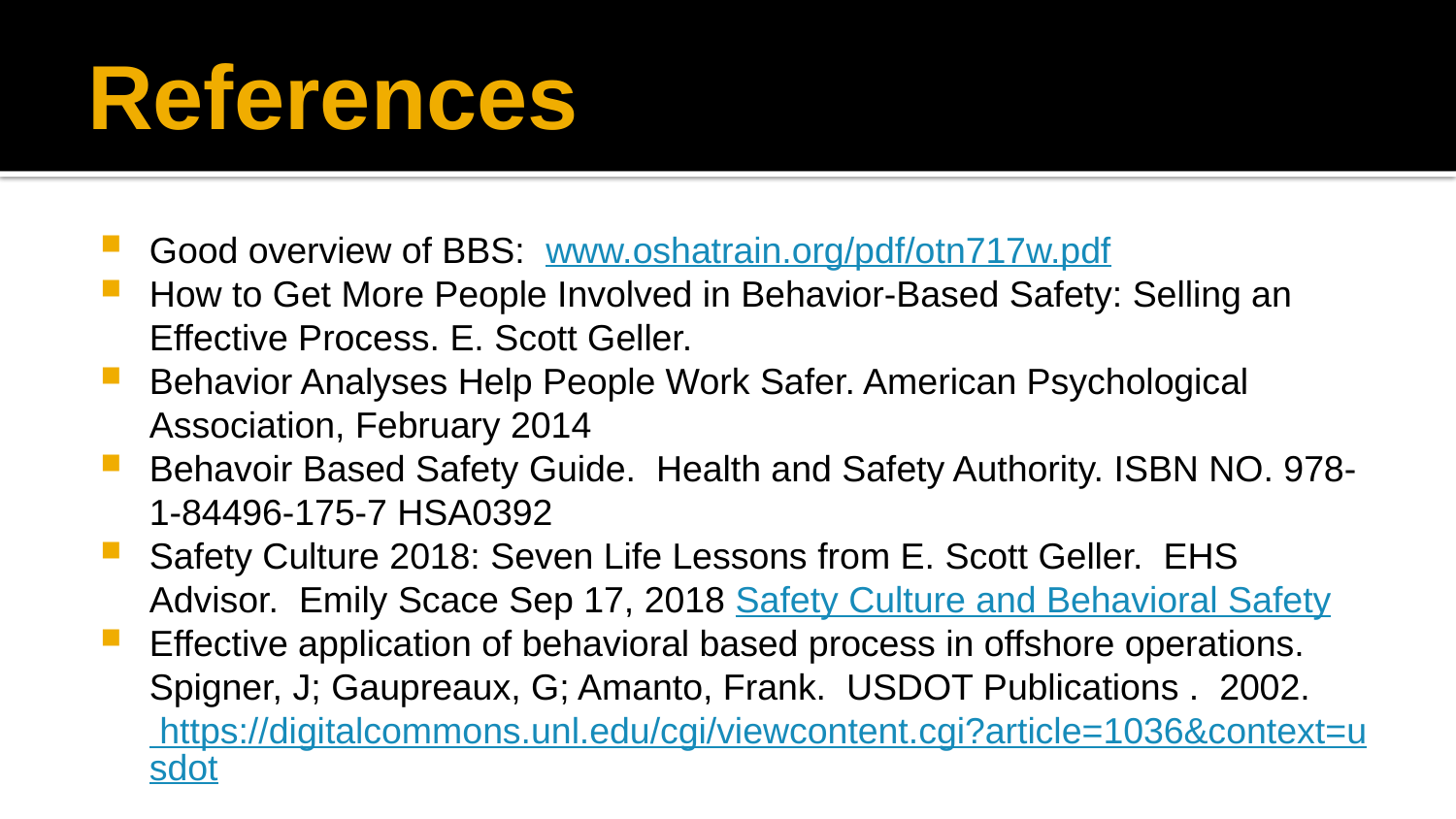

# References
Good overview of BBS:  www.oshatrain.org/pdf/otn717w.pdf
How to Get More People Involved in Behavior-Based Safety: Selling an Effective Process. E. Scott Geller.
Behavior Analyses Help People Work Safer. American Psychological Association, February 2014
Behavoir Based Safety Guide.  Health and Safety Authority. ISBN NO. 978-1-84496-175-7 HSA0392
Safety Culture 2018: Seven Life Lessons from E. Scott Geller.  EHS Advisor.  Emily Scace Sep 17, 2018 Safety Culture and Behavioral Safety
Effective application of behavioral based process in offshore operations.  Spigner, J; Gaupreaux, G; Amanto, Frank.  USDOT Publications .  2002. https://digitalcommons.unl.edu/cgi/viewcontent.cgi?article=1036&context=usdot